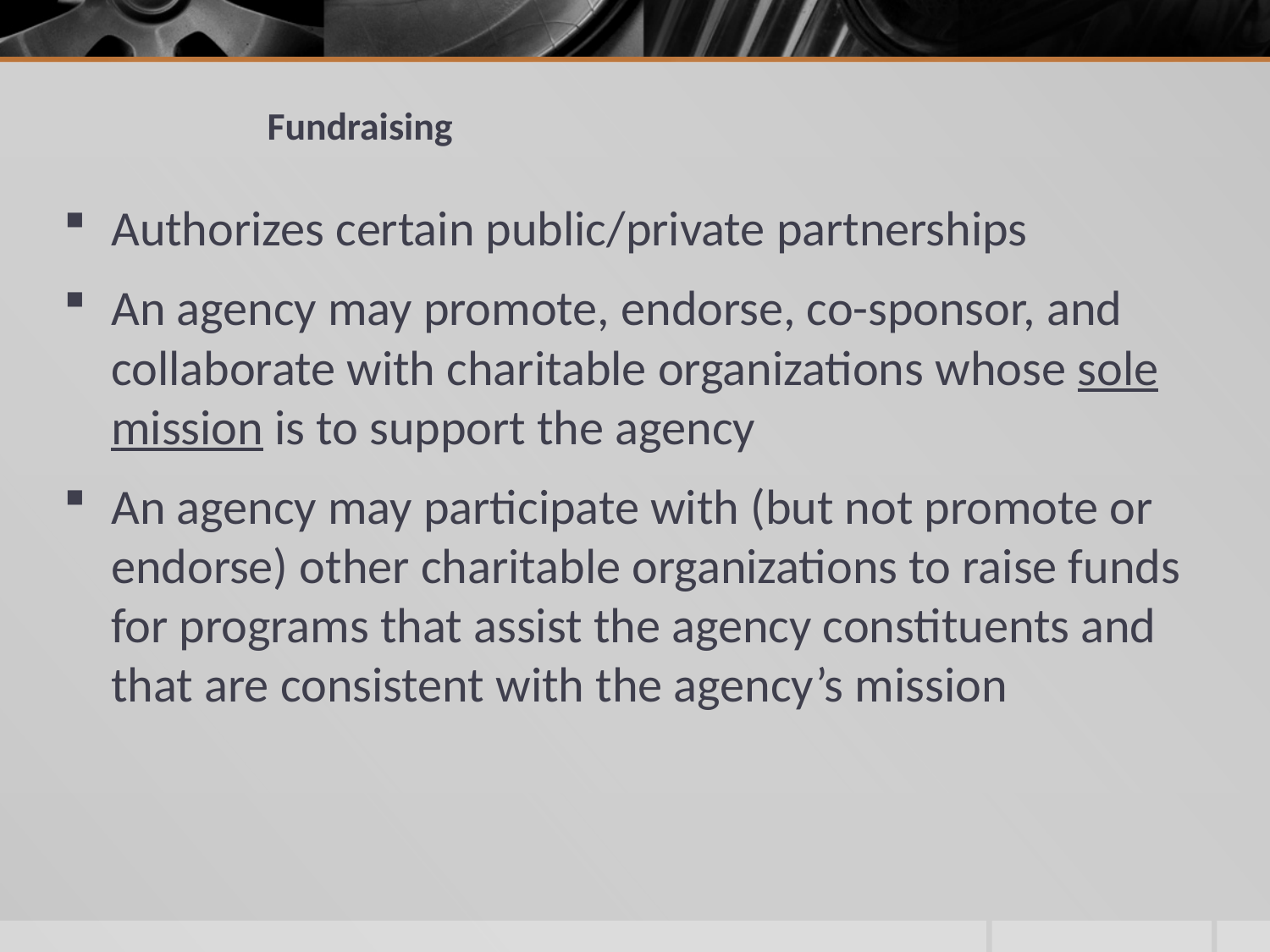

# Fundraising
Authorizes certain public/private partnerships
An agency may promote, endorse, co-sponsor, and collaborate with charitable organizations whose sole mission is to support the agency
An agency may participate with (but not promote or endorse) other charitable organizations to raise funds for programs that assist the agency constituents and that are consistent with the agency’s mission